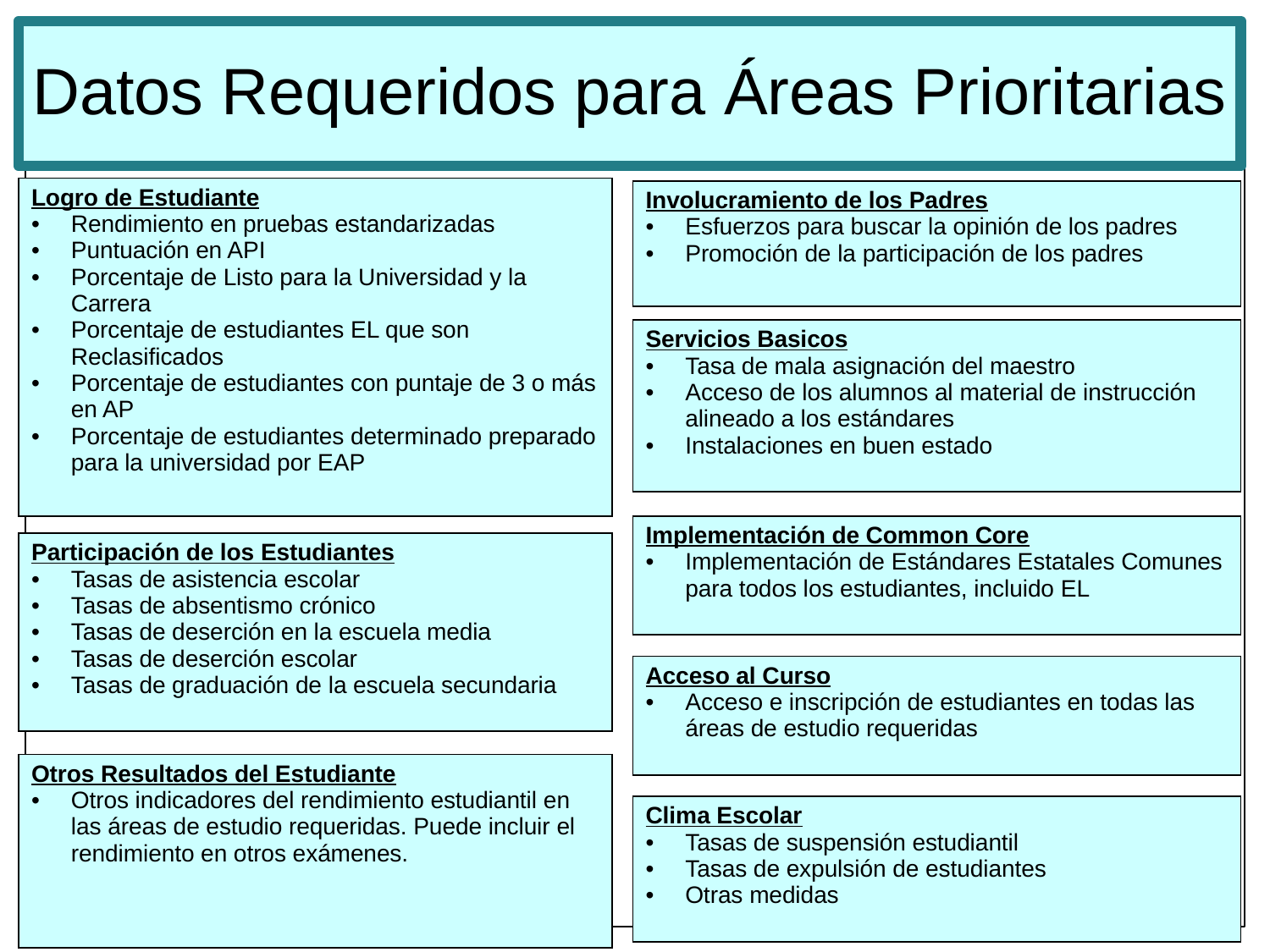

Datos Requeridos para Áreas Prioritarias
| Logro de Estudiante Rendimiento en pruebas estandarizadas Puntuación en API Porcentaje de Listo para la Universidad y la Carrera Porcentaje de estudiantes EL que son Reclasificados Porcentaje de estudiantes con puntaje de 3 o más en AP Porcentaje de estudiantes determinado preparado para la universidad por EAP |
| --- |
| Involucramiento de los Padres Esfuerzos para buscar la opinión de los padres Promoción de la participación de los padres |
| --- |
| Servicios Basicos Tasa de mala asignación del maestro Acceso de los alumnos al material de instrucción alineado a los estándares Instalaciones en buen estado |
| --- |
| Implementación de Common Core Implementación de Estándares Estatales Comunes para todos los estudiantes, incluido EL |
| --- |
| Participación de los Estudiantes Tasas de asistencia escolar Tasas de absentismo crónico Tasas de deserción en la escuela media Tasas de deserción escolar Tasas de graduación de la escuela secundaria |
| --- |
| Acceso al Curso Acceso e inscripción de estudiantes en todas las áreas de estudio requeridas |
| --- |
| Otros Resultados del Estudiante Otros indicadores del rendimiento estudiantil en las áreas de estudio requeridas. Puede incluir el rendimiento en otros exámenes. |
| --- |
| Clima Escolar Tasas de suspensión estudiantil Tasas de expulsión de estudiantes Otras medidas |
| --- |